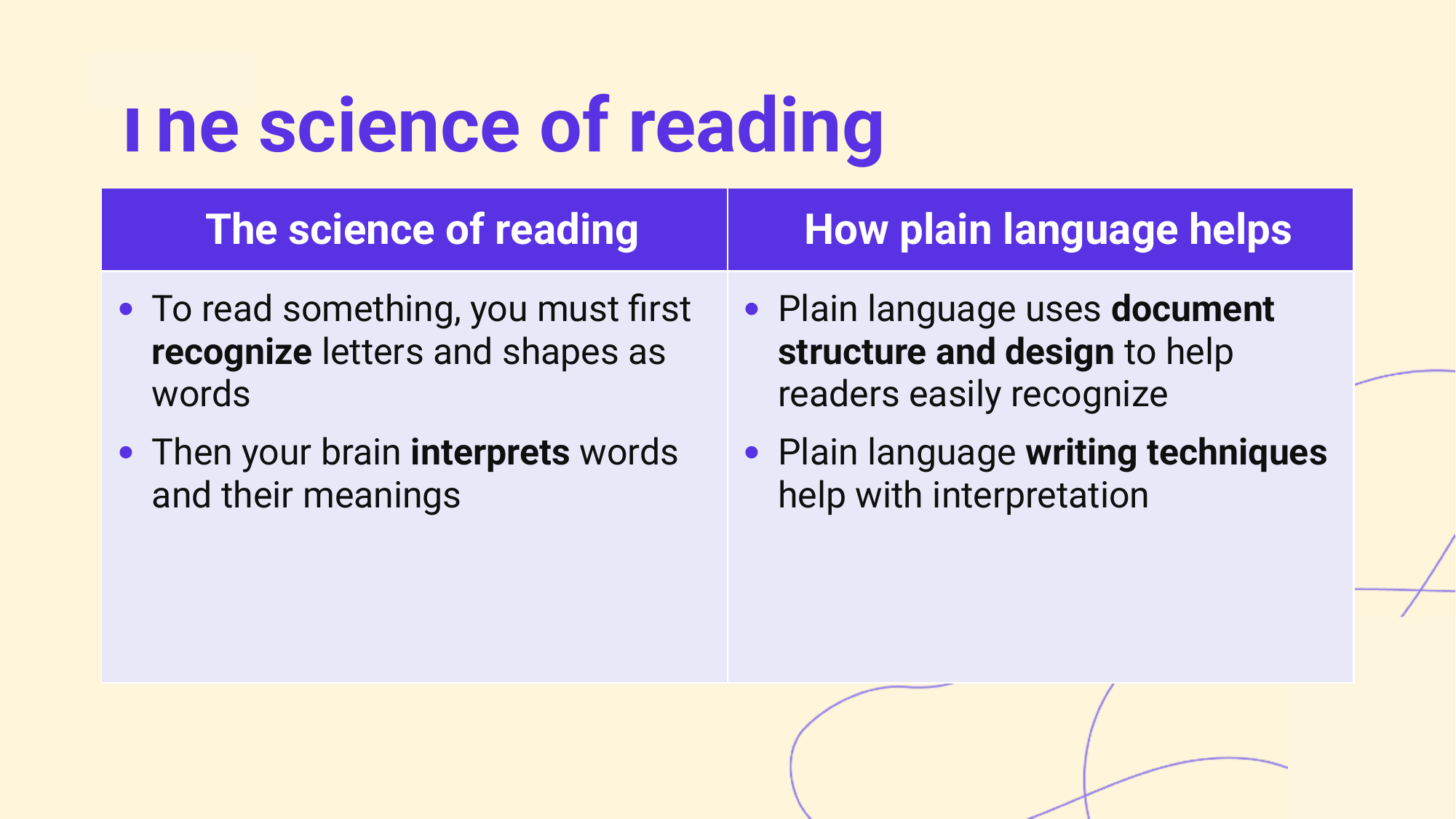

The science of reading
| The science of reading | How plain language helps |
| --- | --- |
| To read something, you must first recognize letters and shapes as words Then your brain interprets words and their meanings | Plain language uses document structure and design to help readers easily recognize Plain language writing techniques help with interpretation |